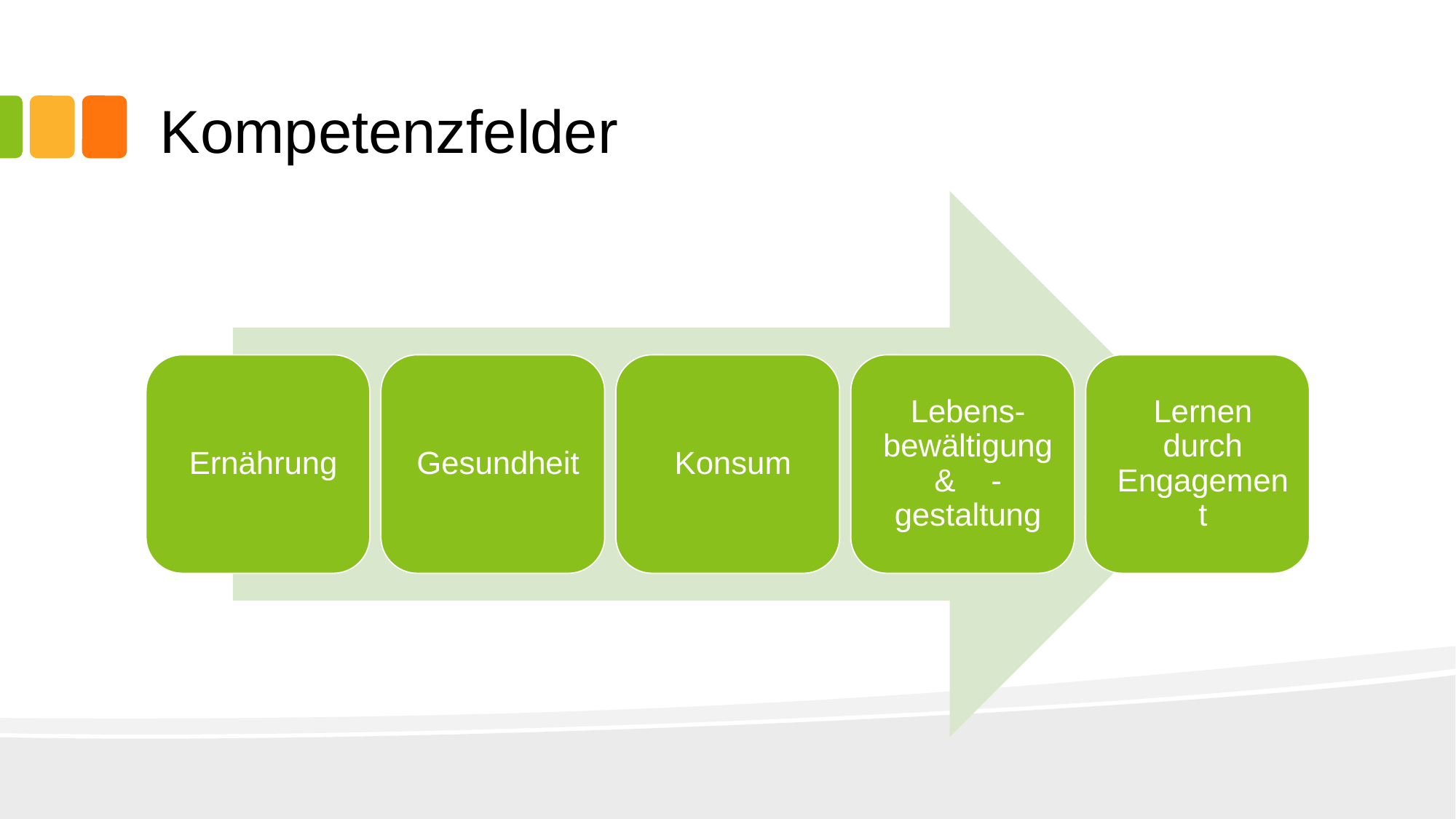

# Kompetenzfelder
Ernährung
Gesundheit
Konsum
Lebens-bewältigung &    -gestaltung
Lernen durch Engagement